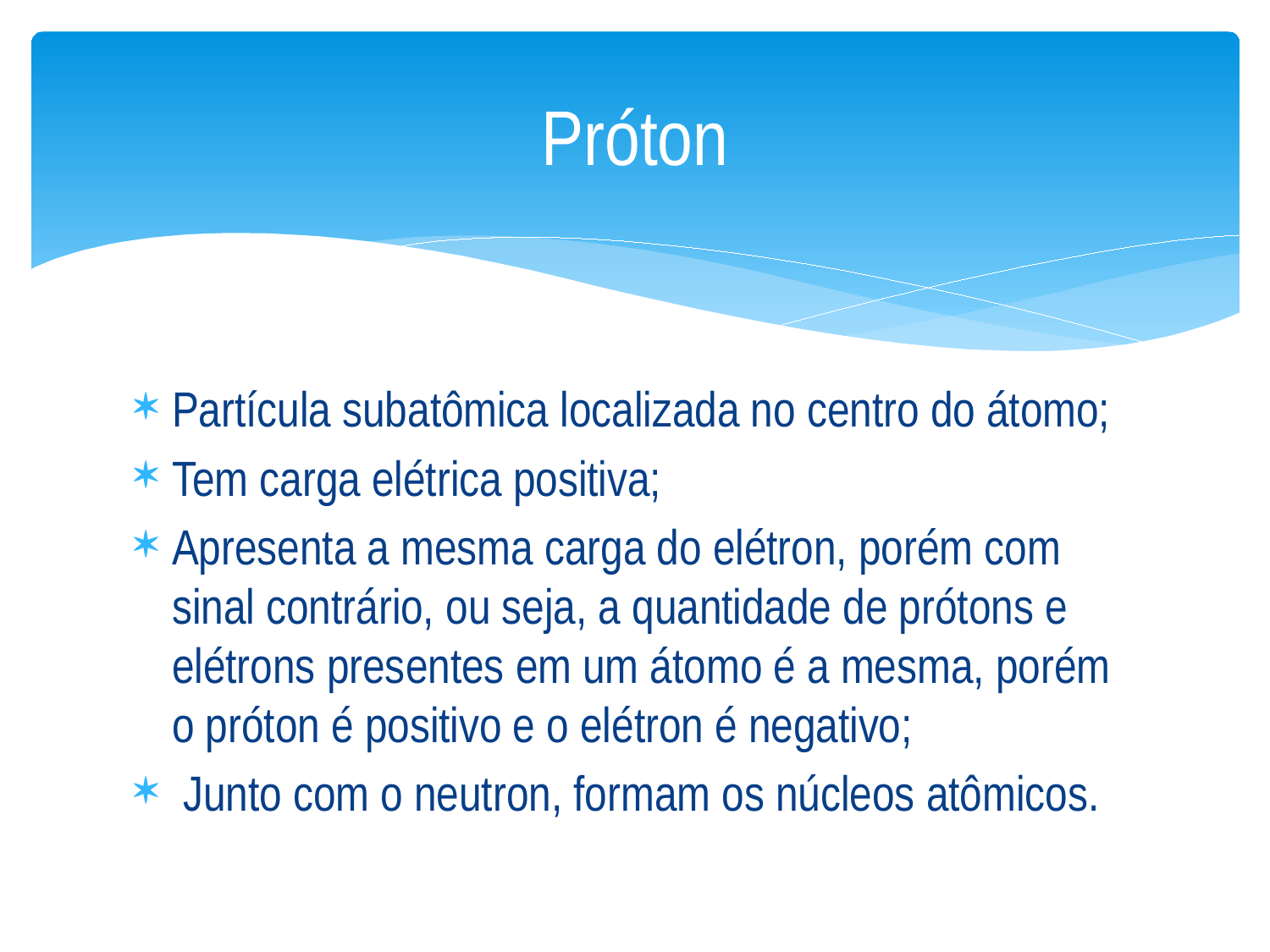

# Próton
Partícula subatômica localizada no centro do átomo;
Tem carga elétrica positiva;
Apresenta a mesma carga do elétron, porém com sinal contrário, ou seja, a quantidade de prótons e elétrons presentes em um átomo é a mesma, porém o próton é positivo e o elétron é negativo;
 Junto com o neutron, formam os núcleos atômicos.